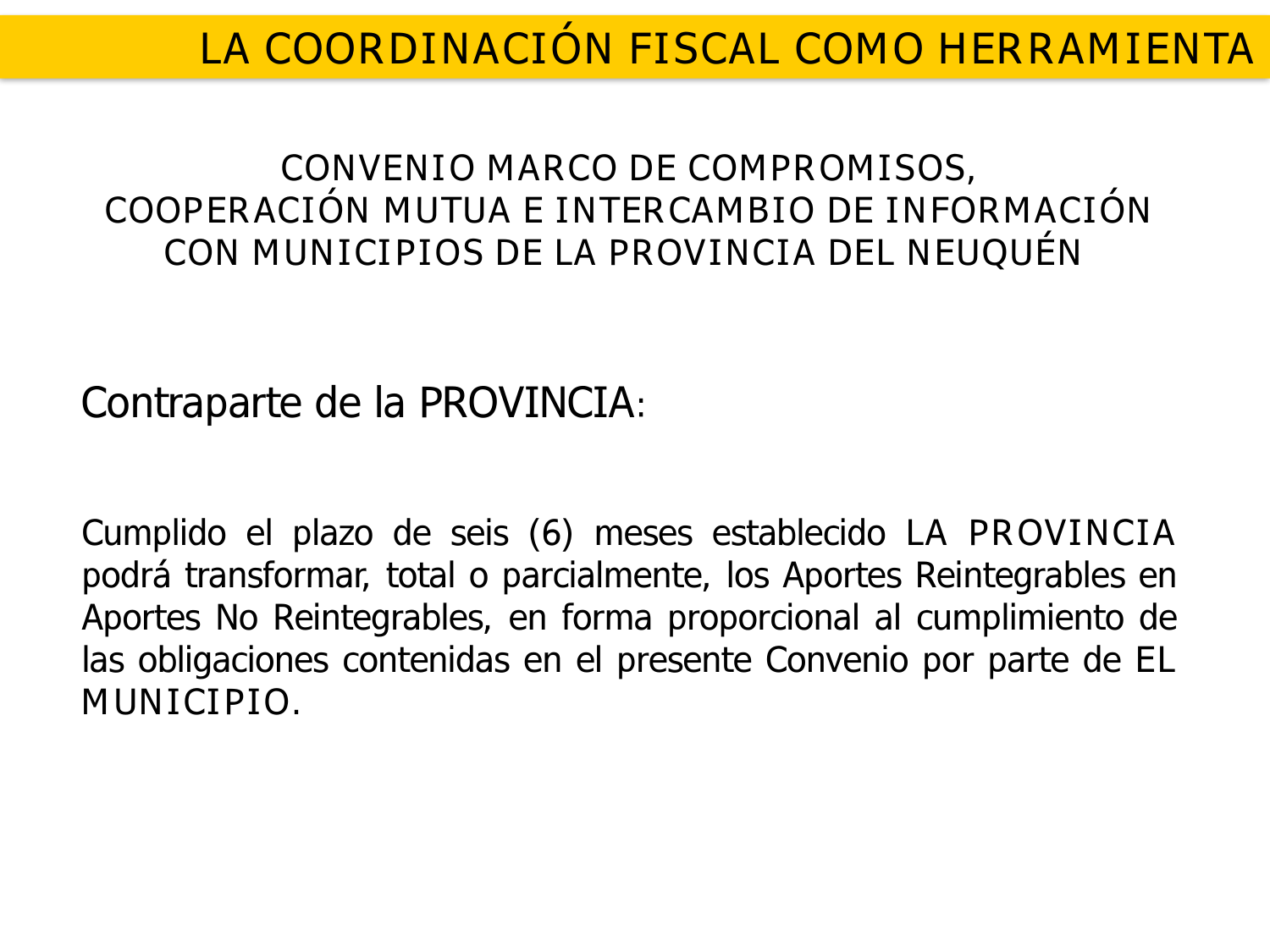

LA COORDINACIÓN FISCAL COMO HERRAMIENTA
 CONVENIO MARCO DE COMPROMISOS,
 COOPERACIÓN MUTUA E INTERCAMBIO DE INFORMACIÓN CON MUNICIPIOS DE LA PROVINCIA DEL NEUQUÉN
Contraparte de la PROVINCIA:

Cumplido el plazo de seis (6) meses establecido LA PROVINCIA podrá transformar, total o parcialmente, los Aportes Reintegrables en Aportes No Reintegrables, en forma proporcional al cumplimiento de las obligaciones contenidas en el presente Convenio por parte de EL MUNICIPIO.